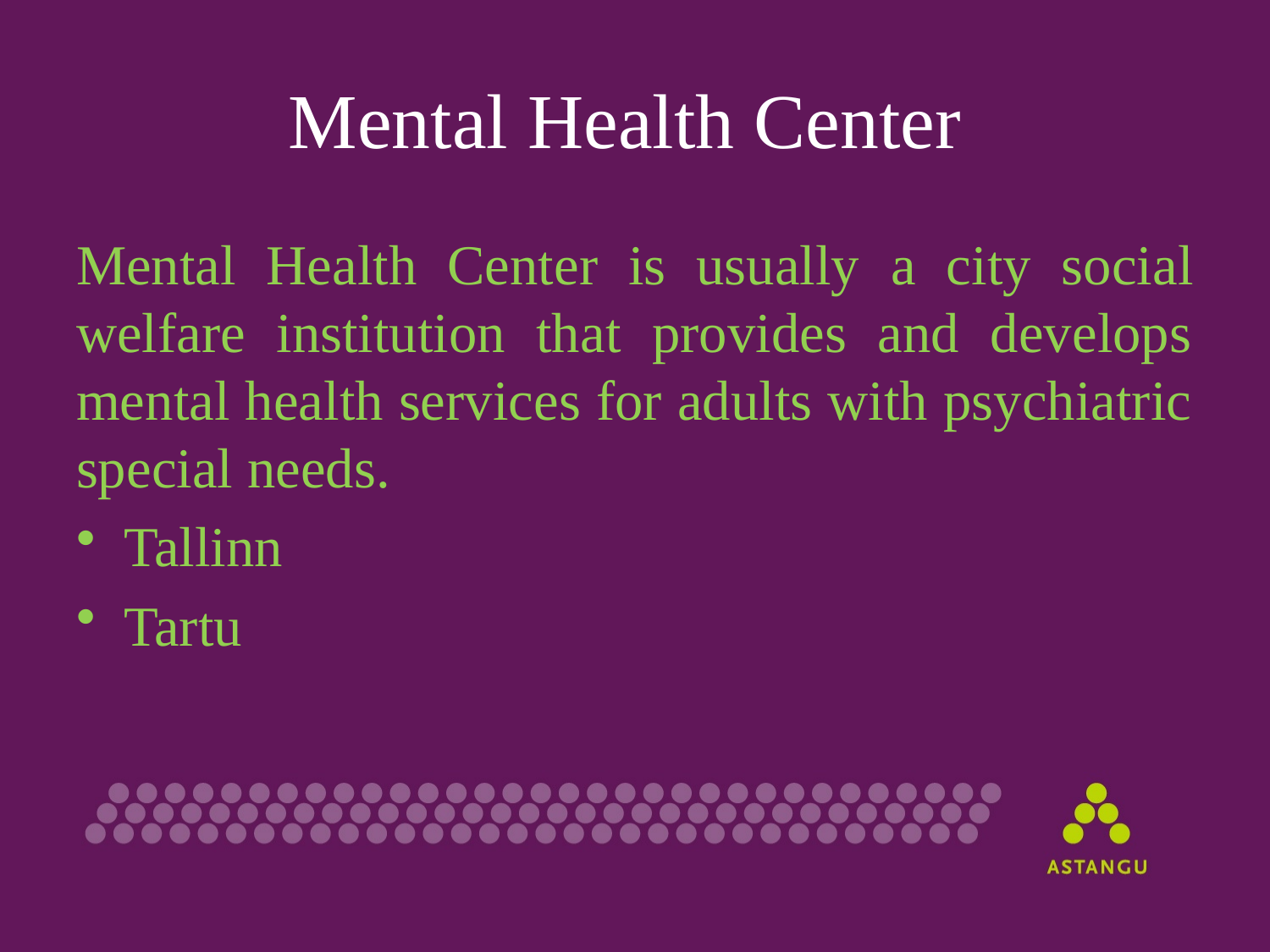

# Mental Health Center
Mental Health Center is usually a city social welfare institution that provides and develops mental health services for adults with psychiatric special needs.
Tallinn
Tartu